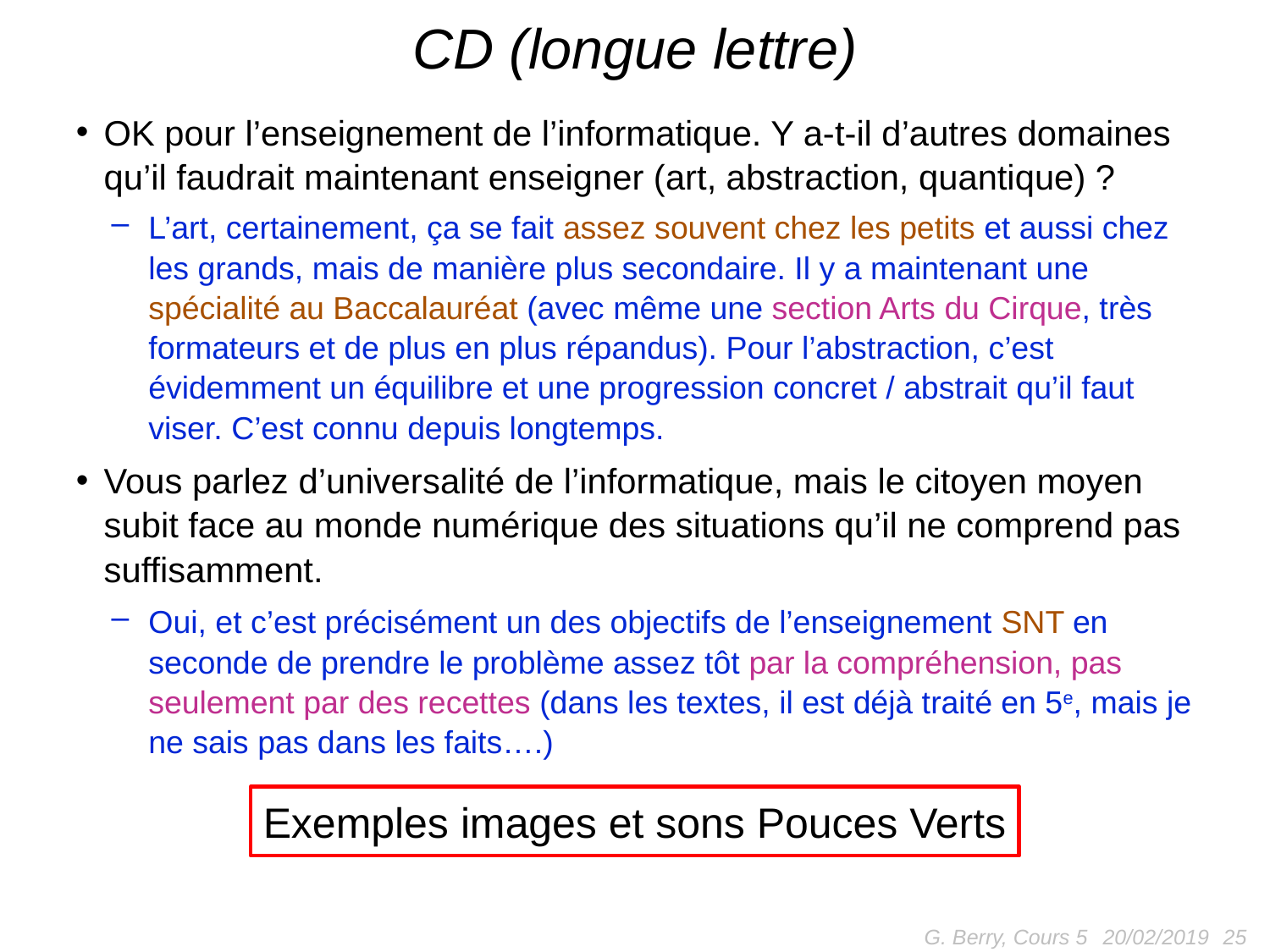

# CD (longue lettre)
OK pour l’enseignement de l’informatique. Y a-t-il d’autres domaines qu’il faudrait maintenant enseigner (art, abstraction, quantique) ?
L’art, certainement, ça se fait assez souvent chez les petits et aussi chez les grands, mais de manière plus secondaire. Il y a maintenant une spécialité au Baccalauréat (avec même une section Arts du Cirque, très formateurs et de plus en plus répandus). Pour l’abstraction, c’est évidemment un équilibre et une progression concret / abstrait qu’il faut viser. C’est connu depuis longtemps.
Vous parlez d’universalité de l’informatique, mais le citoyen moyen subit face au monde numérique des situations qu’il ne comprend pas suffisamment.
Oui, et c’est précisément un des objectifs de l’enseignement SNT en seconde de prendre le problème assez tôt par la compréhension, pas seulement par des recettes (dans les textes, il est déjà traité en 5e, mais je ne sais pas dans les faits….)

Exemples images et sons Pouces Verts
G. Berry, Cours 5
25
20/02/2019